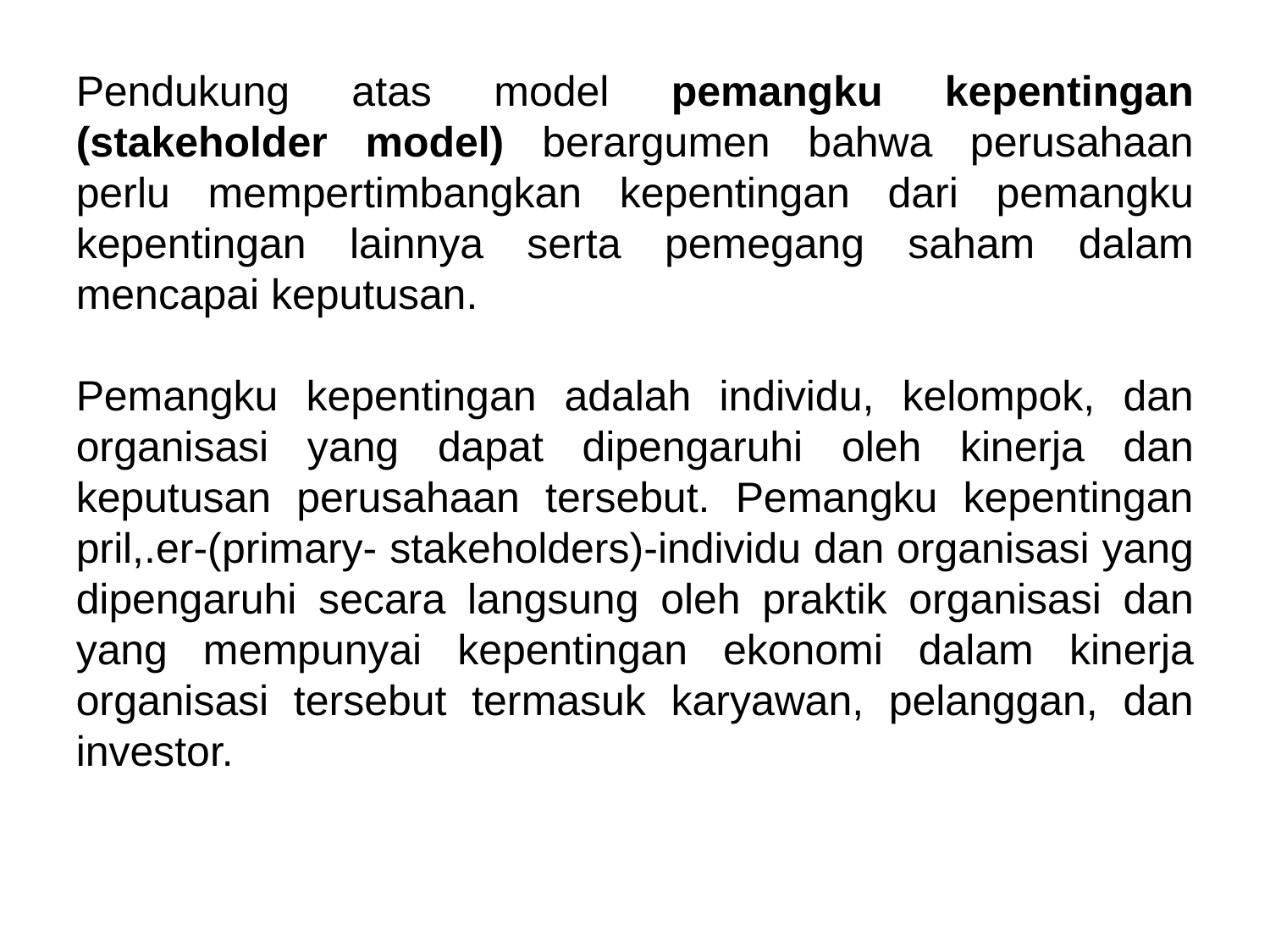

Pendukung atas model pemangku kepentingan (stakeholder model) berargumen bahwa perusahaan perlu mempertimbangkan kepentingan dari pemangku kepentingan lainnya serta pemegang saham dalam mencapai keputusan.

Pemangku kepentingan adalah individu, kelompok, dan organisasi yang dapat dipengaruhi oleh kinerja dan keputusan perusahaan tersebut. Pemangku kepentingan pril,.er-(primary- stakeholders)-individu dan organisasi yang dipengaruhi secara langsung oleh praktik organisasi dan yang mempunyai kepentingan ekonomi dalam kinerja organisasi tersebut termasuk karyawan, pelanggan, dan investor.